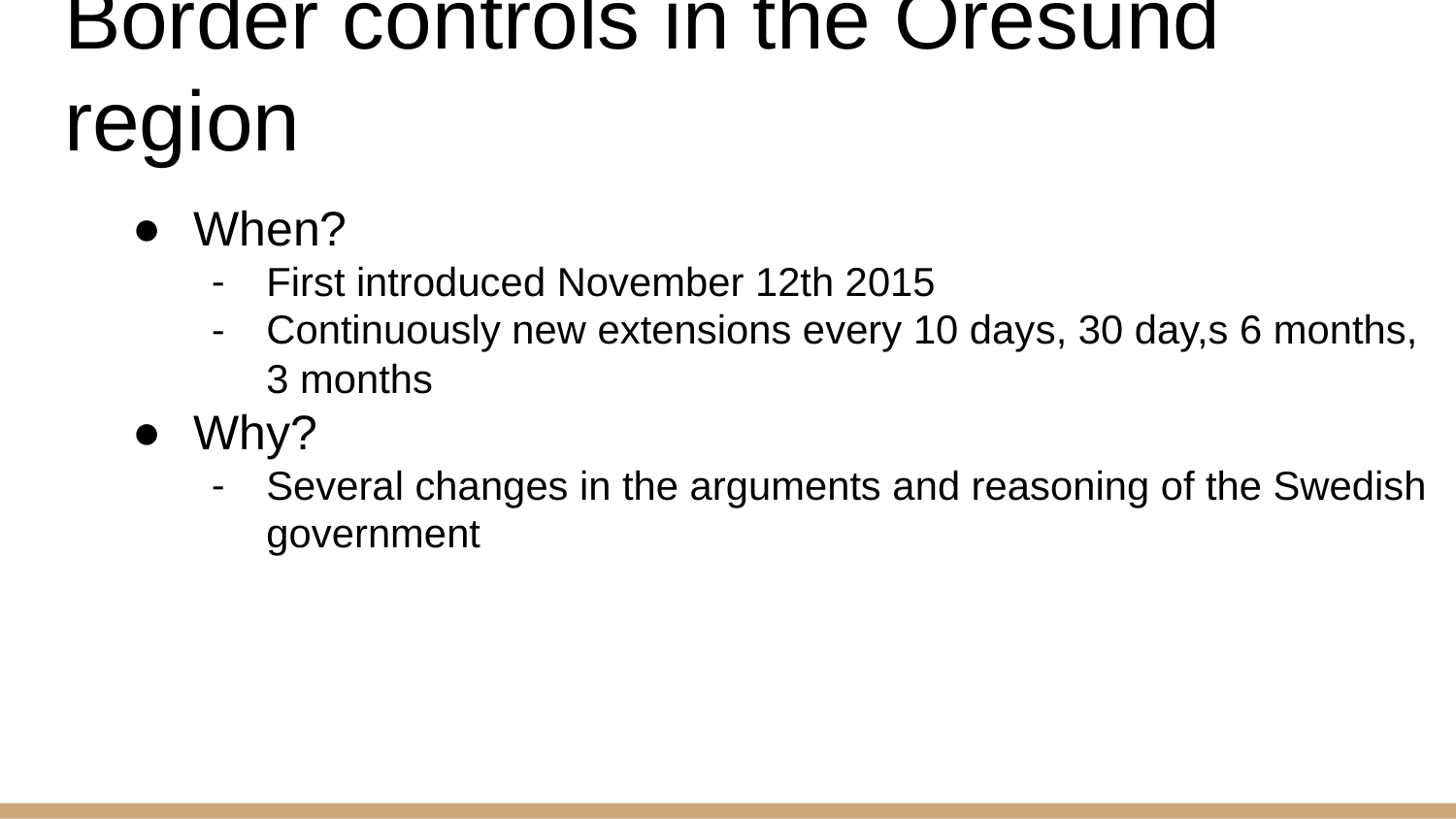

# Border controls in the Öresund region
When?
First introduced November 12th 2015
Continuously new extensions every 10 days, 30 day,s 6 months, 3 months
Why?
Several changes in the arguments and reasoning of the Swedish government